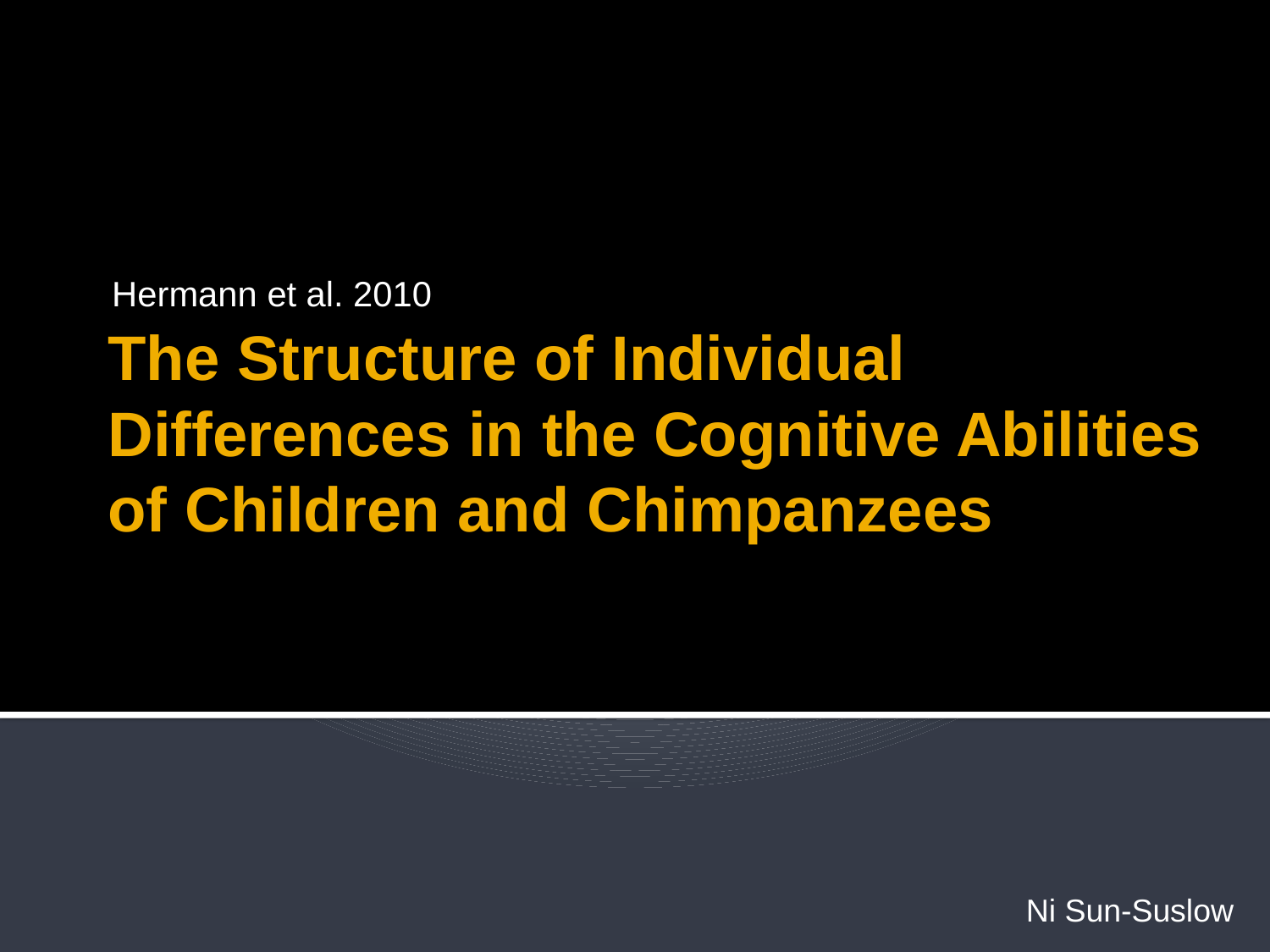

Hermann et al. 2010
# The Structure of Individual Differences in the Cognitive Abilities of Children and Chimpanzees
Ni Sun-Suslow